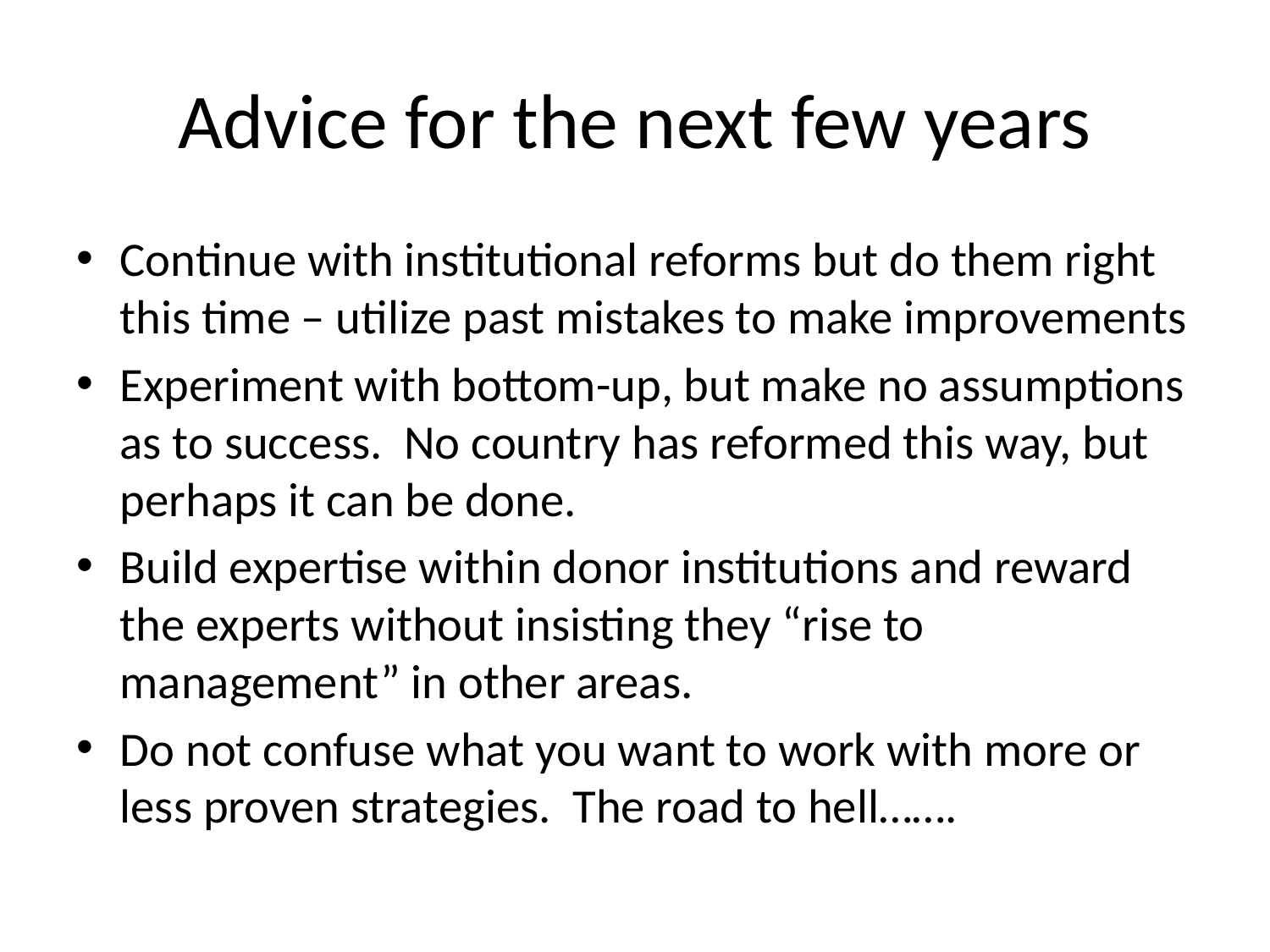

# Advice for the next few years
Continue with institutional reforms but do them right this time – utilize past mistakes to make improvements
Experiment with bottom-up, but make no assumptions as to success.  No country has reformed this way, but perhaps it can be done.
Build expertise within donor institutions and reward the experts without insisting they “rise to management” in other areas.
Do not confuse what you want to work with more or less proven strategies.  The road to hell…….